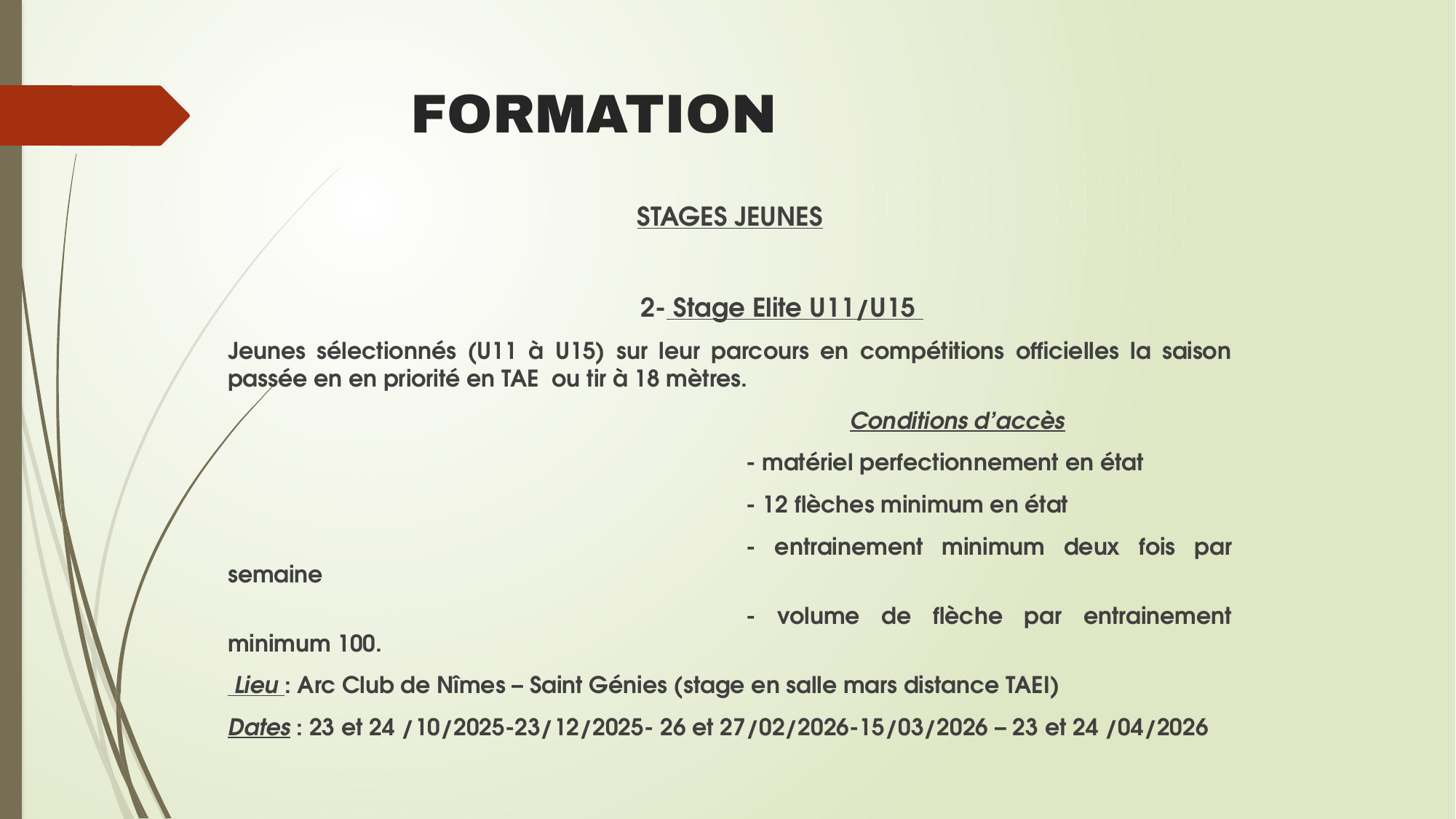

# FORMATION
STAGES JEUNES

	2- Stage Elite U11/U15
Jeunes sélectionnés (U11 à U15) sur leur parcours en compétitions officielles la saison passée en en priorité en TAE  ou tir à 18 mètres.
						Conditions d’accès
					- matériel perfectionnement en état
					- 12 flèches minimum en état
					- entrainement minimum deux fois par semaine
					- volume de flèche par entrainement minimum 100.
 Lieu : Arc Club de Nîmes – Saint Génies (stage en salle mars distance TAEI)
Dates : 23 et 24 /10/2025-23/12/2025- 26 et 27/02/2026-15/03/2026 – 23 et 24 /04/2026